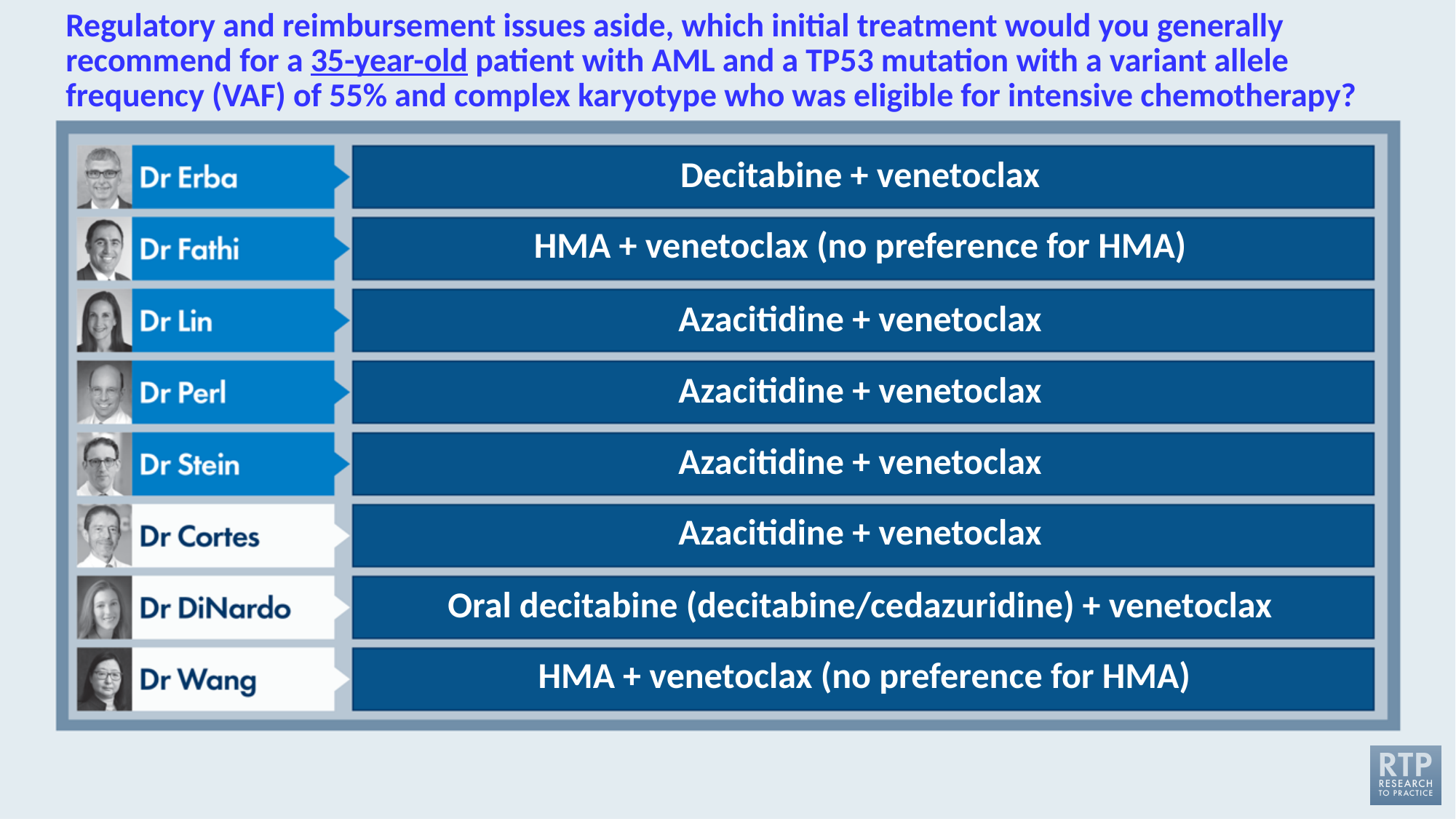

# Regulatory and reimbursement issues aside, which initial treatment would you generally recommend for a 35-year-old patient with AML and a TP53 mutation with a variant allele frequency (VAF) of 55% and complex karyotype who was eligible for intensive chemotherapy?
Decitabine + venetoclax
HMA + venetoclax (no preference for HMA)
Azacitidine + venetoclax
Azacitidine + venetoclax
Azacitidine + venetoclax
Azacitidine + venetoclax
Oral decitabine (decitabine/cedazuridine) + venetoclax
HMA + venetoclax (no preference for HMA)